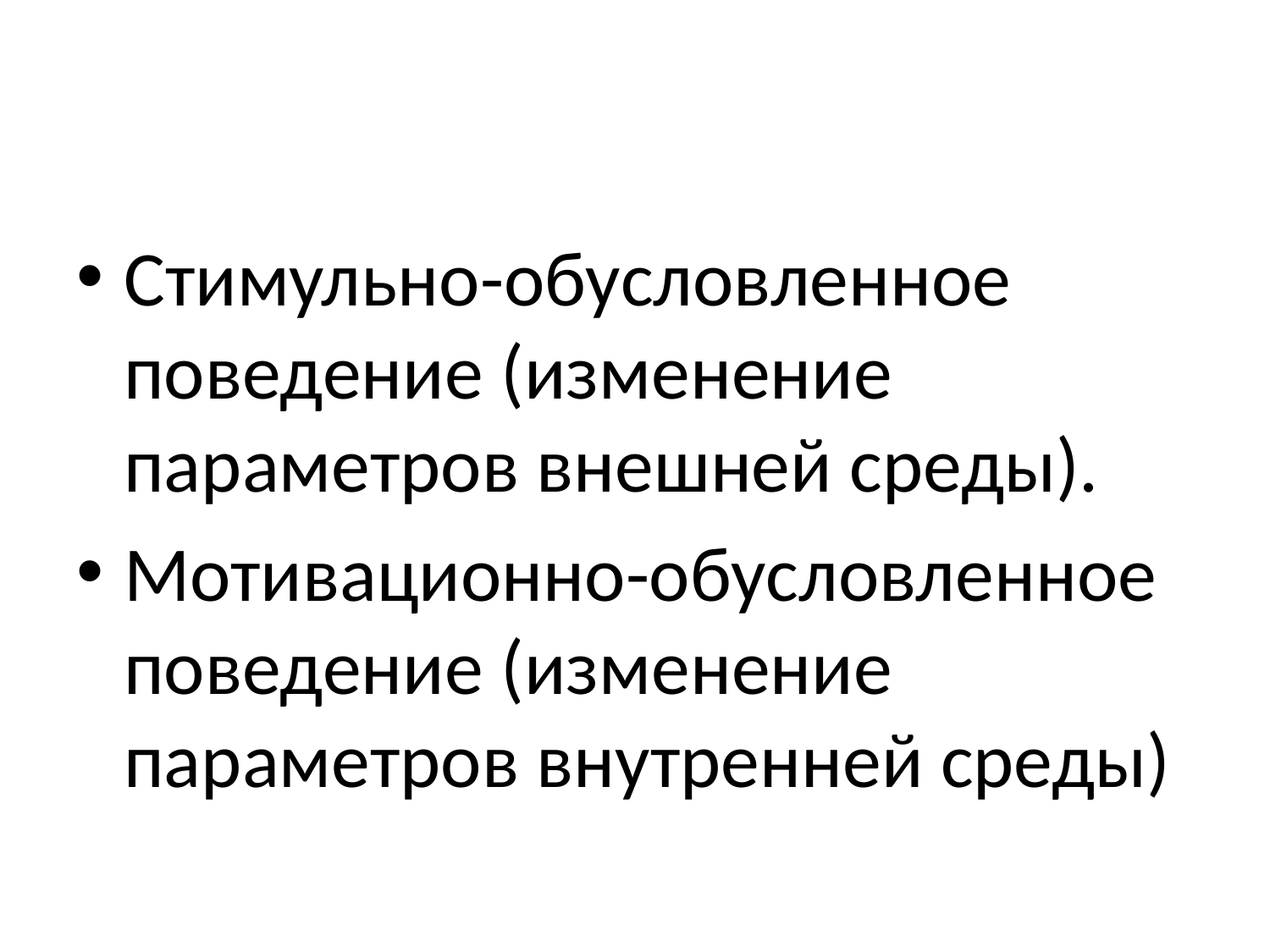

#
Стимульно-обусловленное поведение (изменение параметров внешней среды).
Мотивационно-обусловленное поведение (изменение параметров внутренней среды)